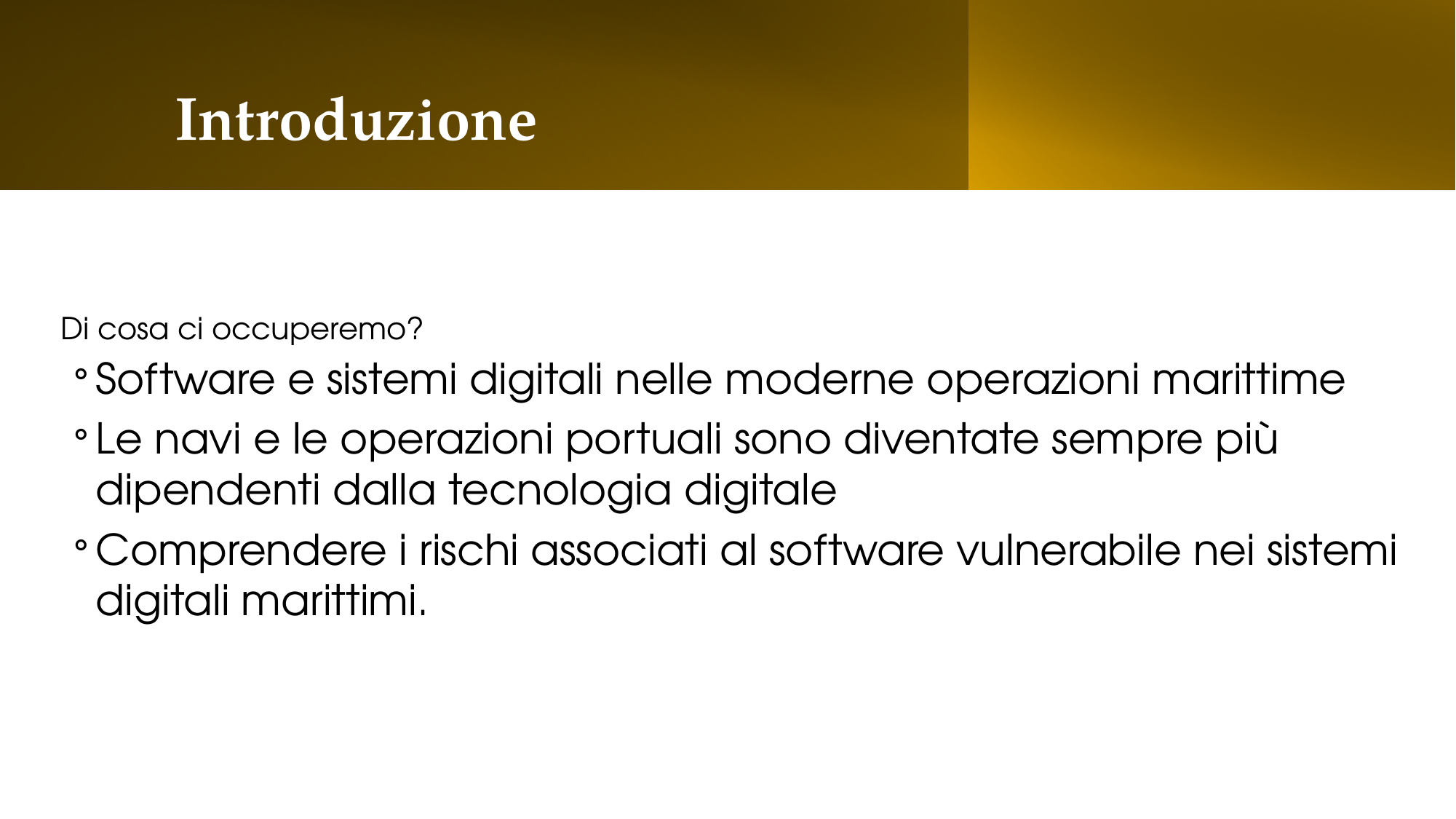

Introduzione
Di cosa ci occuperemo?
Software e sistemi digitali nelle moderne operazioni marittime
Le navi e le operazioni portuali sono diventate sempre più dipendenti dalla tecnologia digitale
Comprendere i rischi associati al software vulnerabile nei sistemi digitali marittimi.

14